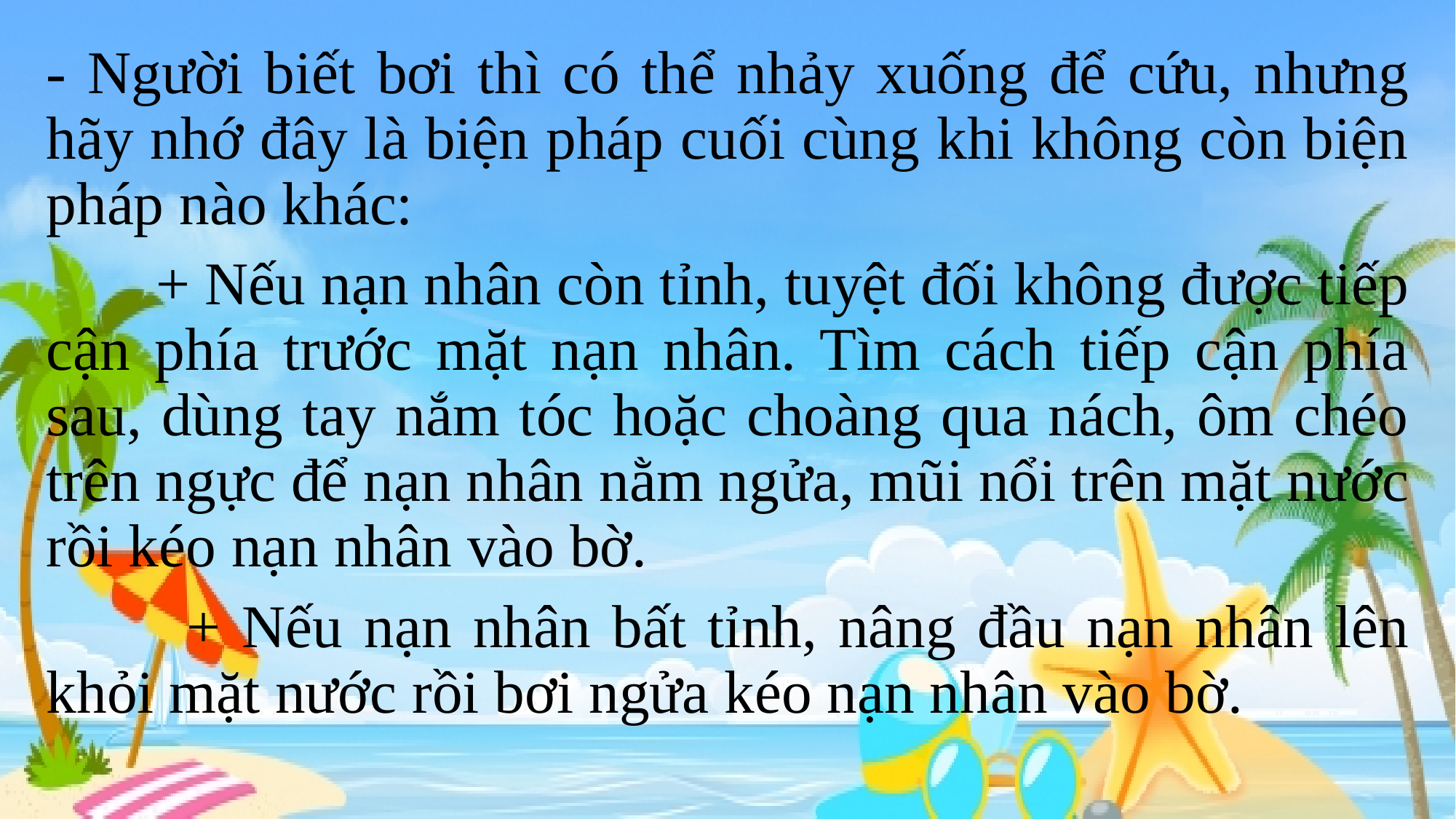

- Người biết bơi thì có thể nhảy xuống để cứu, nhưng hãy nhớ đây là biện pháp cuối cùng khi không còn biện pháp nào khác:
     	+ Nếu nạn nhân còn tỉnh, tuyệt đối không được tiếp cận phía trước mặt nạn nhân. Tìm cách tiếp cận phía sau, dùng tay nắm tóc hoặc choàng qua nách, ôm chéo trên ngực để nạn nhân nằm ngửa, mũi nổi trên mặt nước rồi kéo nạn nhân vào bờ.
     	+ Nếu nạn nhân bất tỉnh, nâng đầu nạn nhân lên khỏi mặt nước rồi bơi ngửa kéo nạn nhân vào bờ.